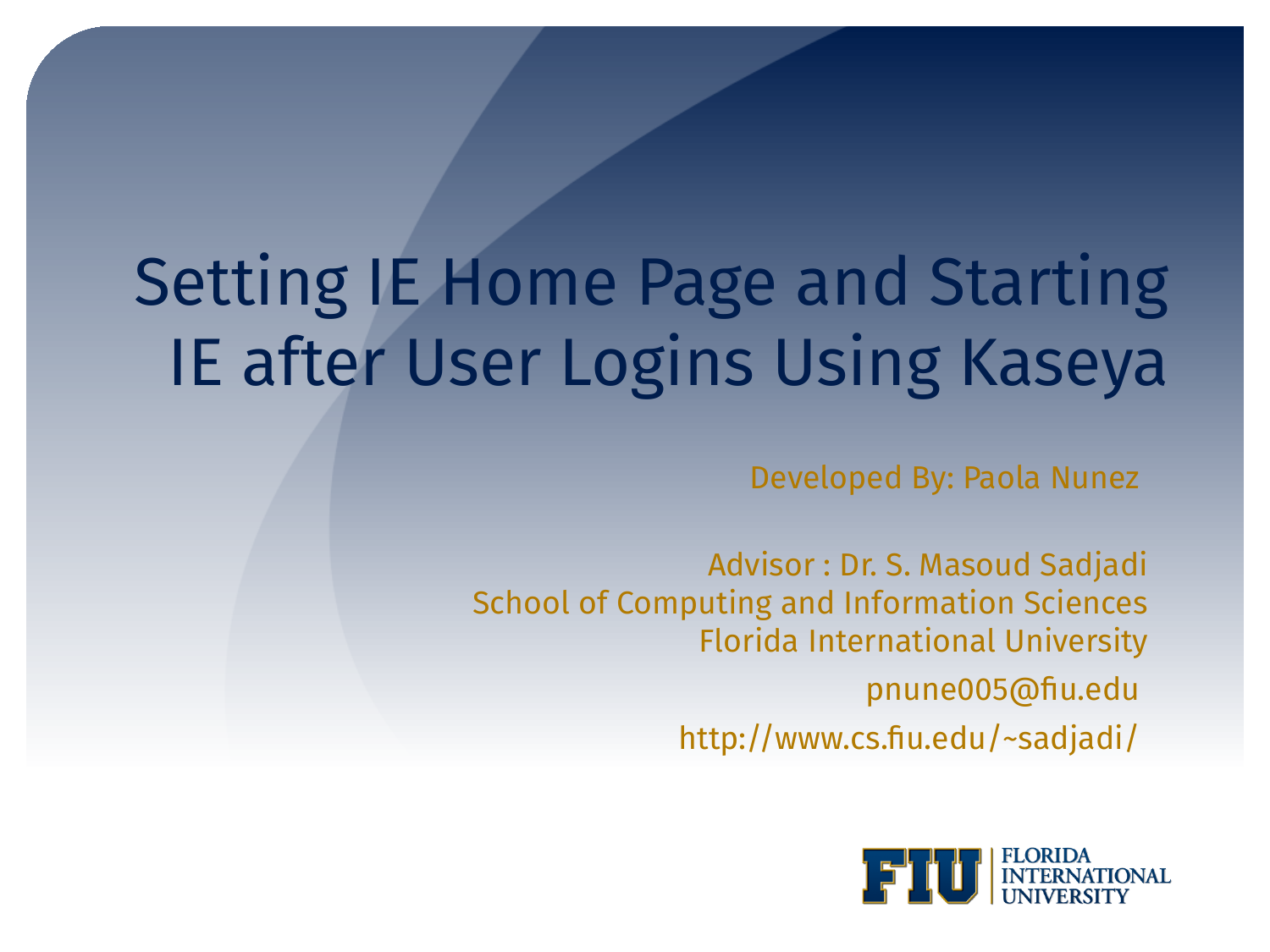

# Setting IE Home Page and Starting IE after User Logins Using Kaseya

Developed By: Paola Nunez
Advisor : Dr. S. Masoud Sadjadi
School of Computing and Information Sciences
Florida International University
pnune005@fiu.edu
http://www.cs.fiu.edu/~sadjadi/